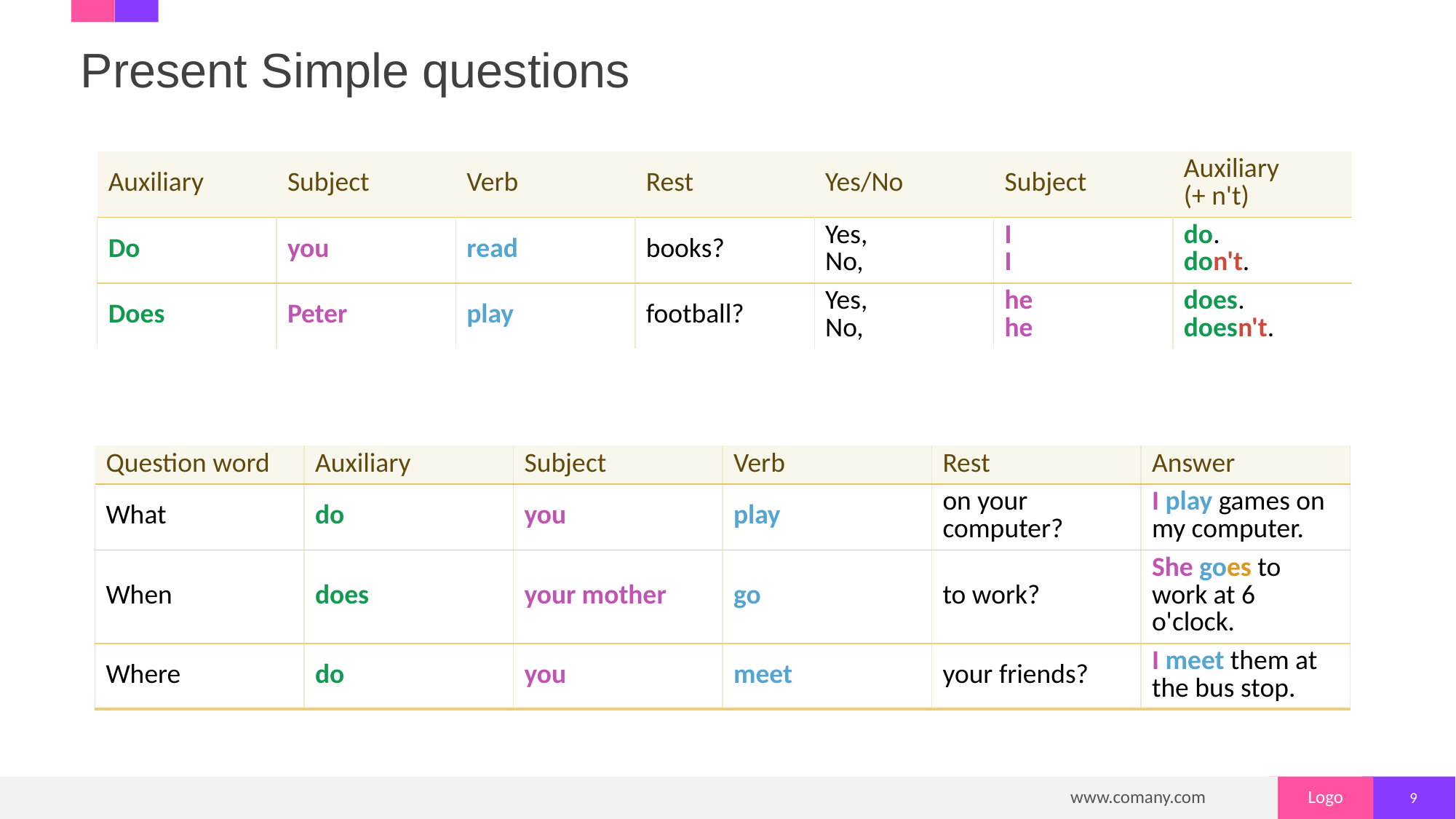

# Present Simple questions
| Auxiliary | Subject | Verb | Rest | Yes/No | Subject | Auxiliary (+ n't) |
| --- | --- | --- | --- | --- | --- | --- |
| Do | you | read | books? | Yes, No, | I I | do. don't. |
| Does | Peter | play | football? | Yes, No, | he he | does. doesn't. |
| Question word | Auxiliary | Subject | Verb | Rest | Answer |
| --- | --- | --- | --- | --- | --- |
| What | do | you | play | on your computer? | I play games on my computer. |
| When | does | your mother | go | to work? | She goes to work at 6 o'clock. |
| Where | do | you | meet | your friends? | I meet them at the bus stop. |
9